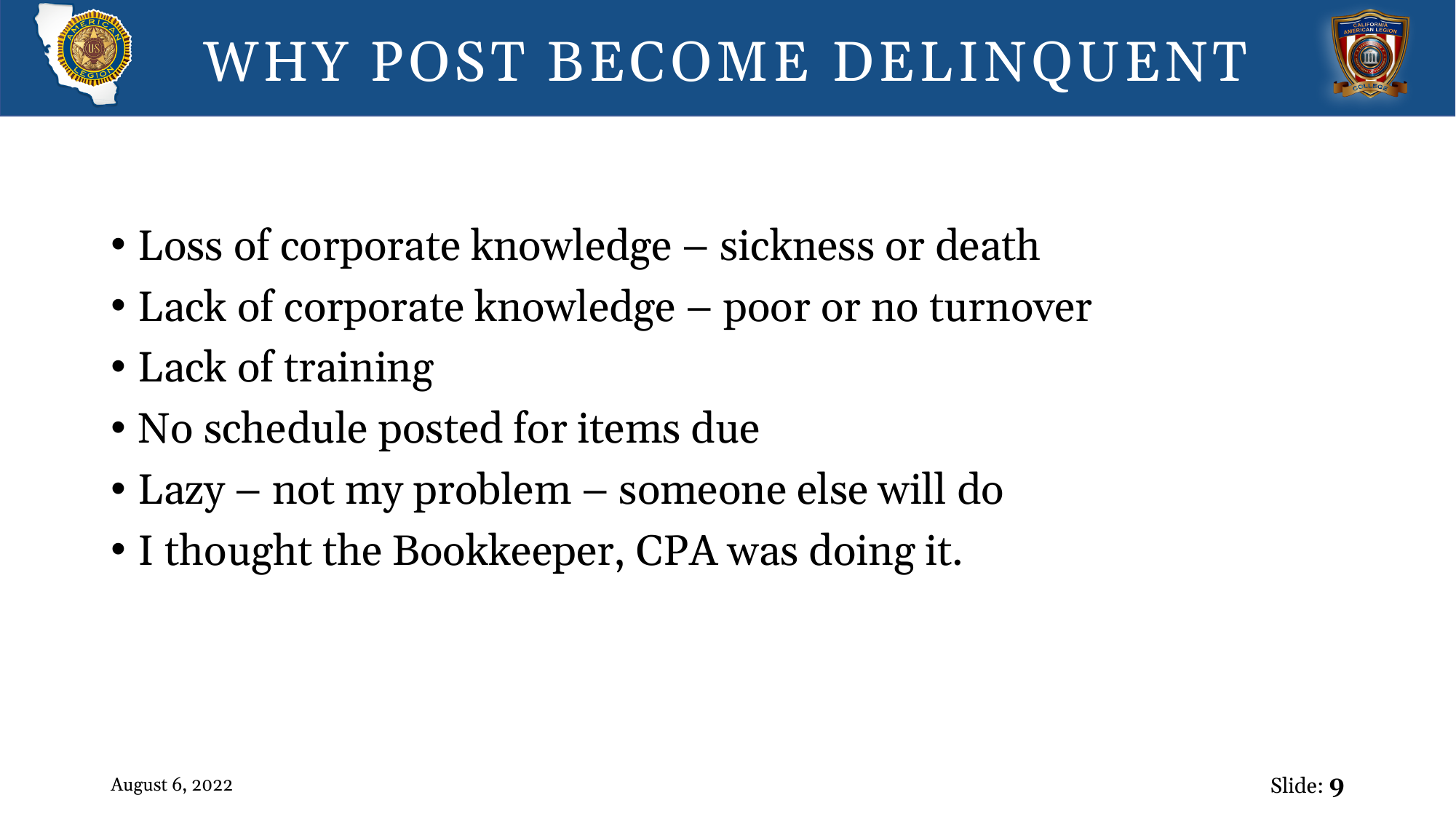

# WHY POST BECOME DELINQUENT
Loss of corporate knowledge – sickness or death
Lack of corporate knowledge – poor or no turnover
Lack of training
No schedule posted for items due
Lazy – not my problem – someone else will do
I thought the Bookkeeper, CPA was doing it.